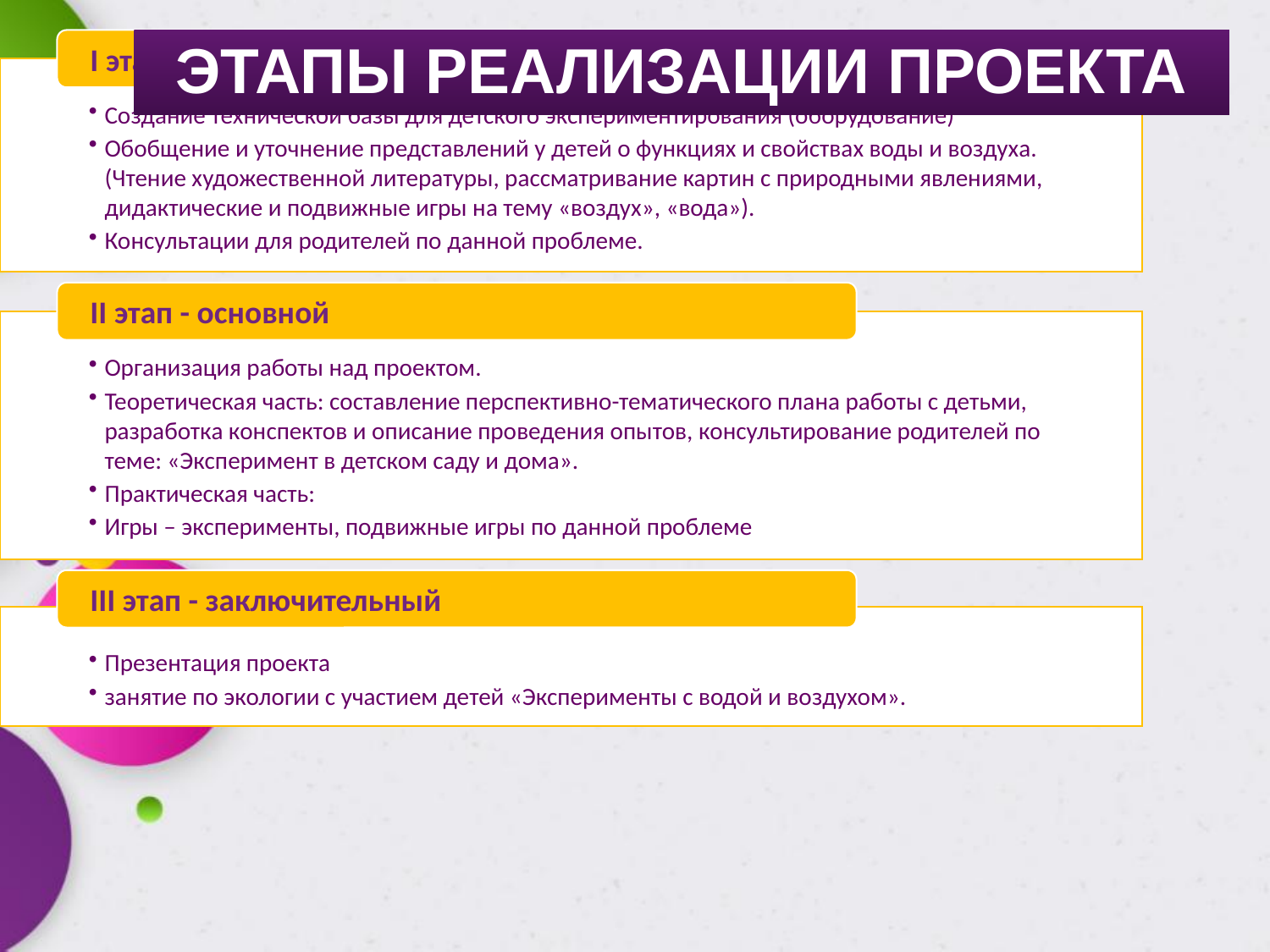

ЭТАПЫ РЕАЛИЗАЦИИ ПРОЕКТА
Создание технической базы для детского экспериментирования (оборудование)
Обобщение и уточнение представлений у детей о функциях и свойствах воды и воздуха. (Чтение художественной литературы, рассматривание картин с природными явлениями, дидактические и подвижные игры на тему «воздух», «вода»).
Консультации для родителей по данной проблеме.
I этап – подготовительный
Организация работы над проектом.
Теоретическая часть: составление перспективно-тематического плана работы с детьми, разработка конспектов и описание проведения опытов, консультирование родителей по теме: «Эксперимент в детском саду и дома».
Практическая часть:
Игры – эксперименты, подвижные игры по данной проблеме
II этап - основной
Презентация проекта
занятие по экологии с участием детей «Эксперименты с водой и воздухом».
III этап - заключительный